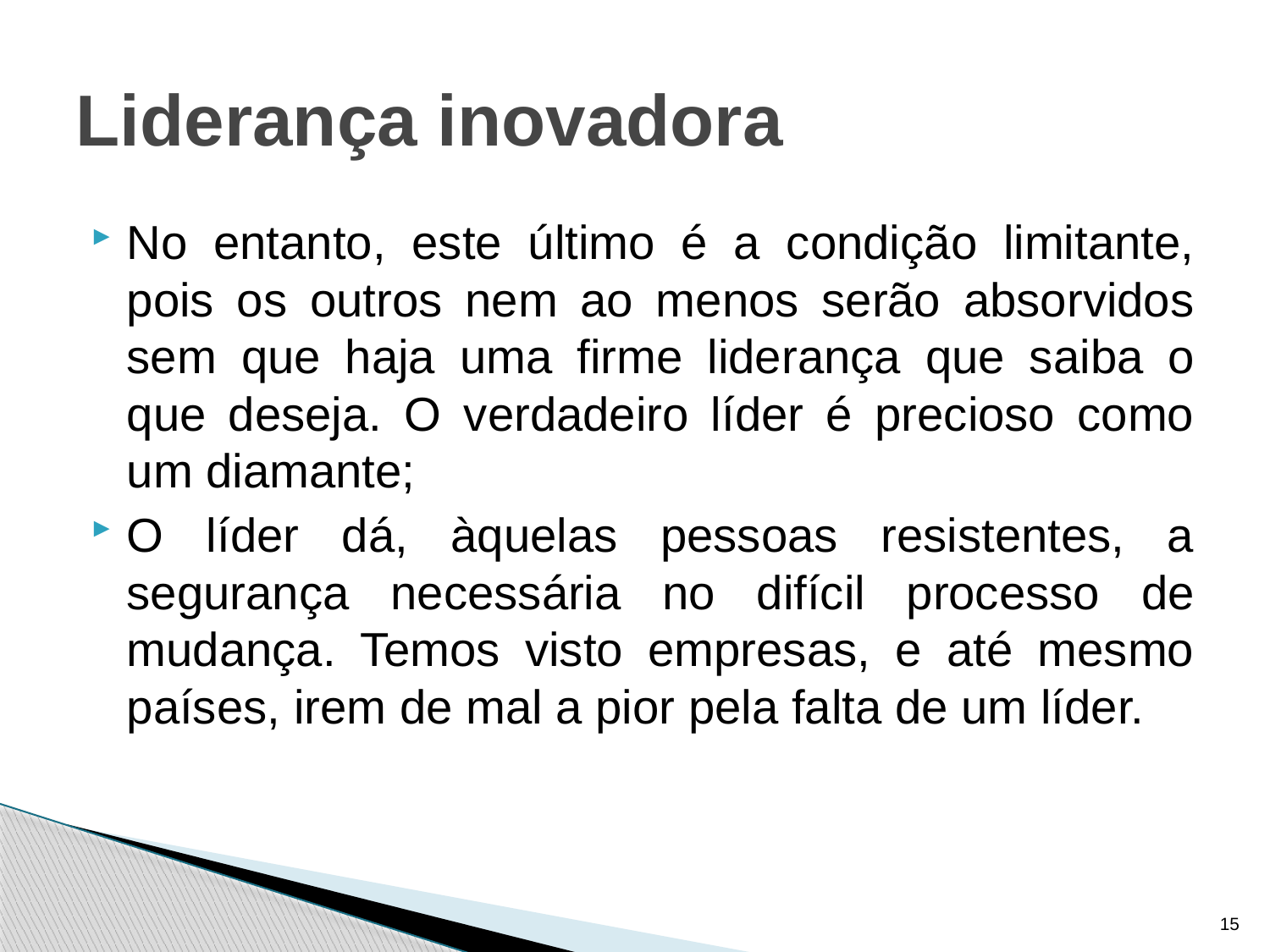

# Liderança inovadora
No entanto, este último é a condição limitante, pois os outros nem ao menos serão absorvidos sem que haja uma firme liderança que saiba o que deseja. O verdadeiro líder é precioso como um diamante;
O líder dá, àquelas pessoas resistentes, a segurança necessária no difícil processo de mudança. Temos visto empresas, e até mesmo países, irem de mal a pior pela falta de um líder.
15